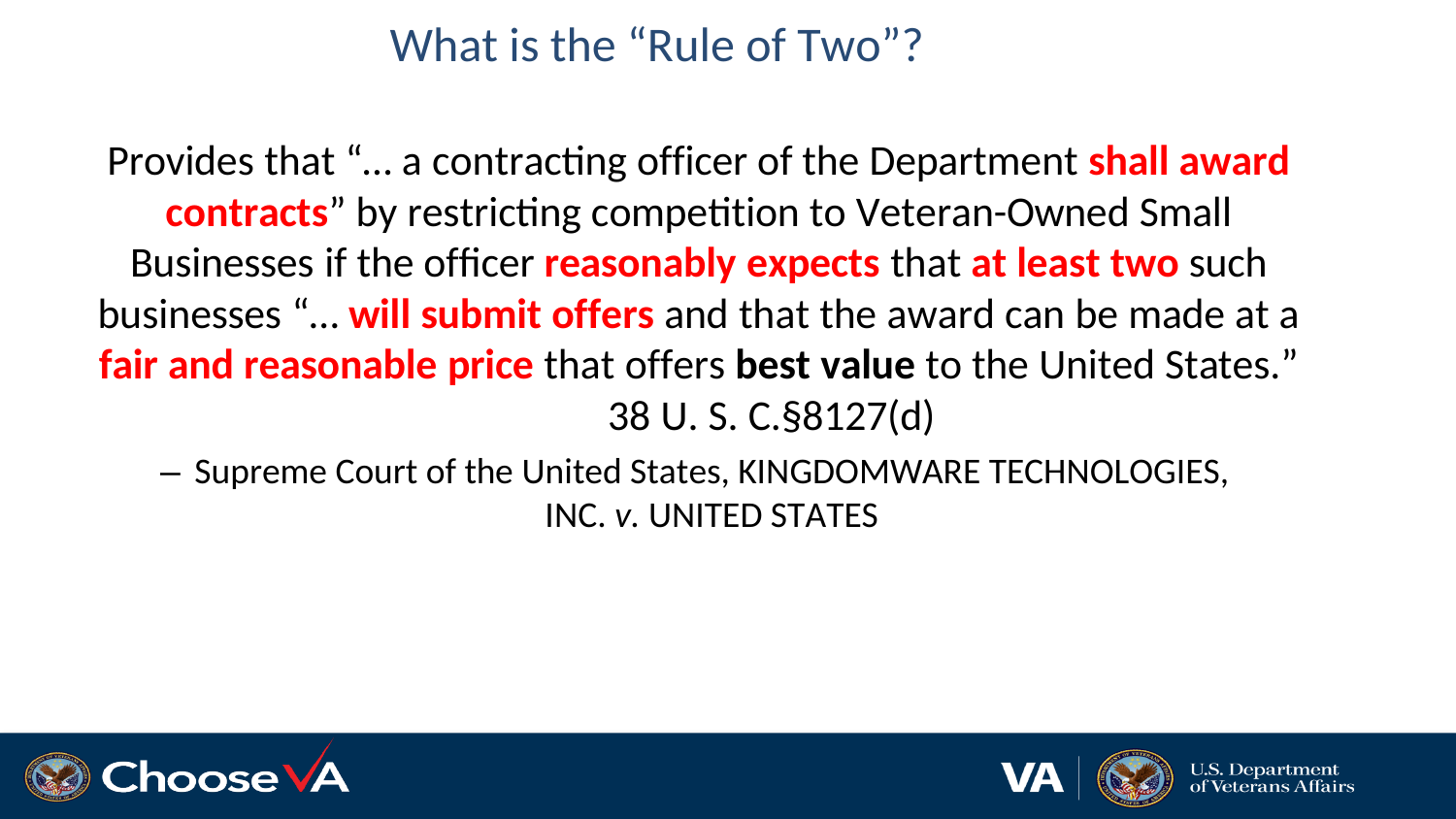

What is the “Rule of Two”?

Provides that “… a contracting officer of the Department shall award contracts” by restricting competition to Veteran-Owned Small Businesses if the officer reasonably expects that at least two such businesses “… will submit offers and that the award can be made at a fair and reasonable price that offers best value to the United States.”	38 U. S. C.§8127(d)
– Supreme Court of the United States, KINGDOMWARE TECHNOLOGIES, INC. v. UNITED STATES